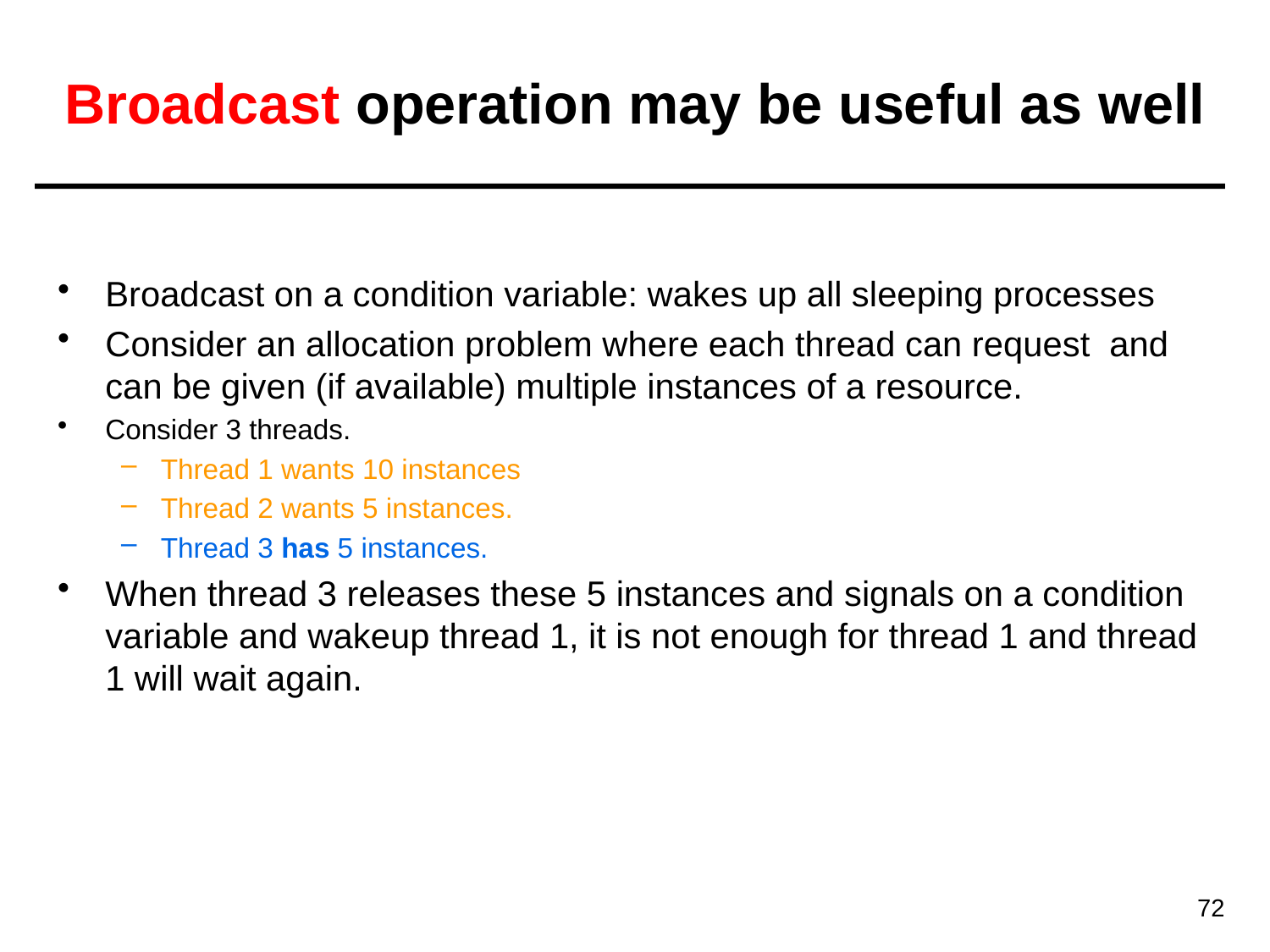

# Broadcast operation may be useful as well

Broadcast on a condition variable: wakes up all sleeping processes
Consider an allocation problem where each thread can request  and can be given (if available) multiple instances of a resource.
Consider 3 threads.
Thread 1 wants 10 instances
Thread 2 wants 5 instances.
Thread 3 has 5 instances.
When thread 3 releases these 5 instances and signals on a condition variable and wakeup thread 1, it is not enough for thread 1 and thread 1 will wait again.
72